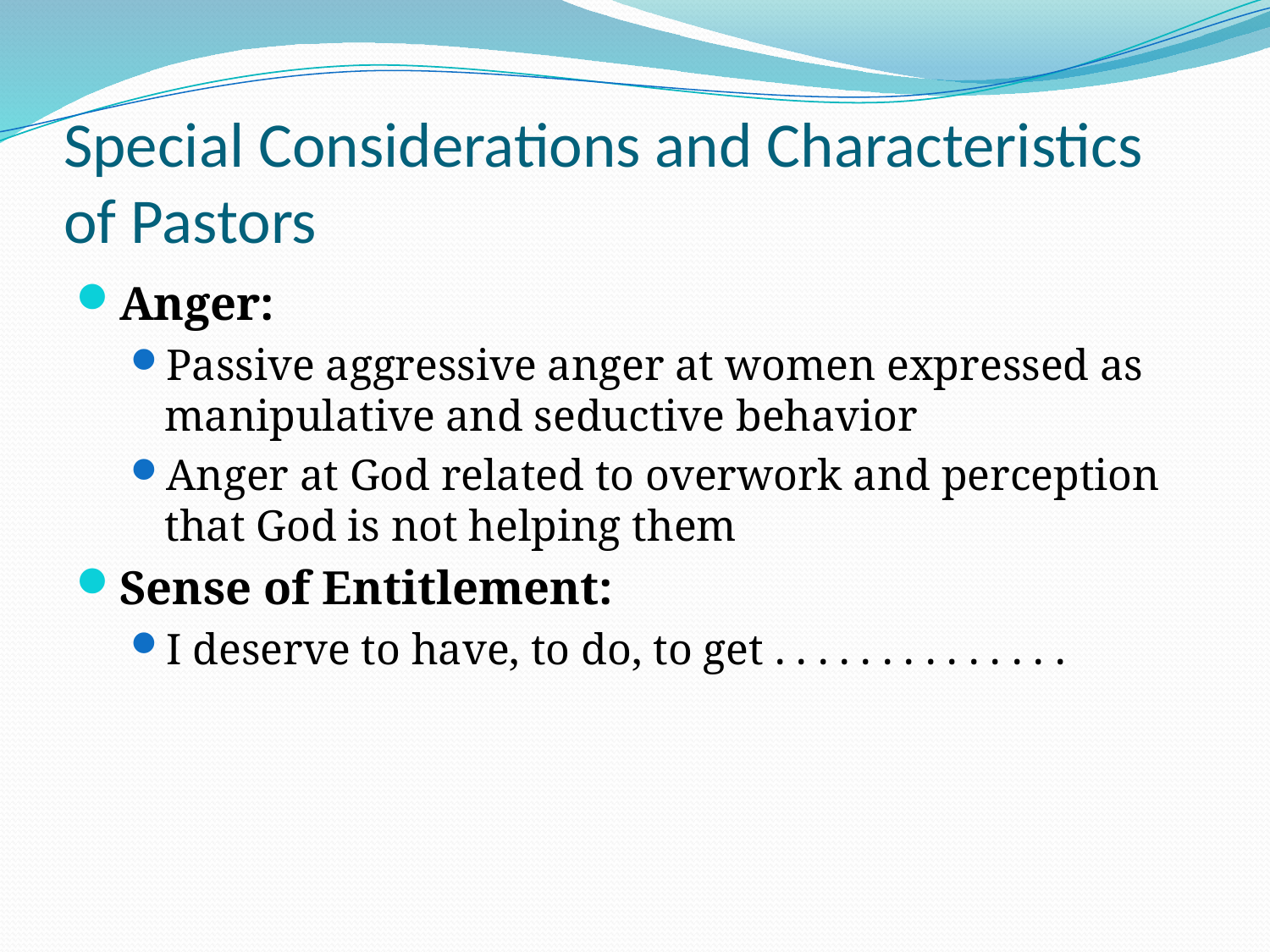

# Special Considerations and Characteristics of Pastors
Anger:
Passive aggressive anger at women expressed as manipulative and seductive behavior
Anger at God related to overwork and perception that God is not helping them
Sense of Entitlement:
I deserve to have, to do, to get . . . . . . . . . . . . . .